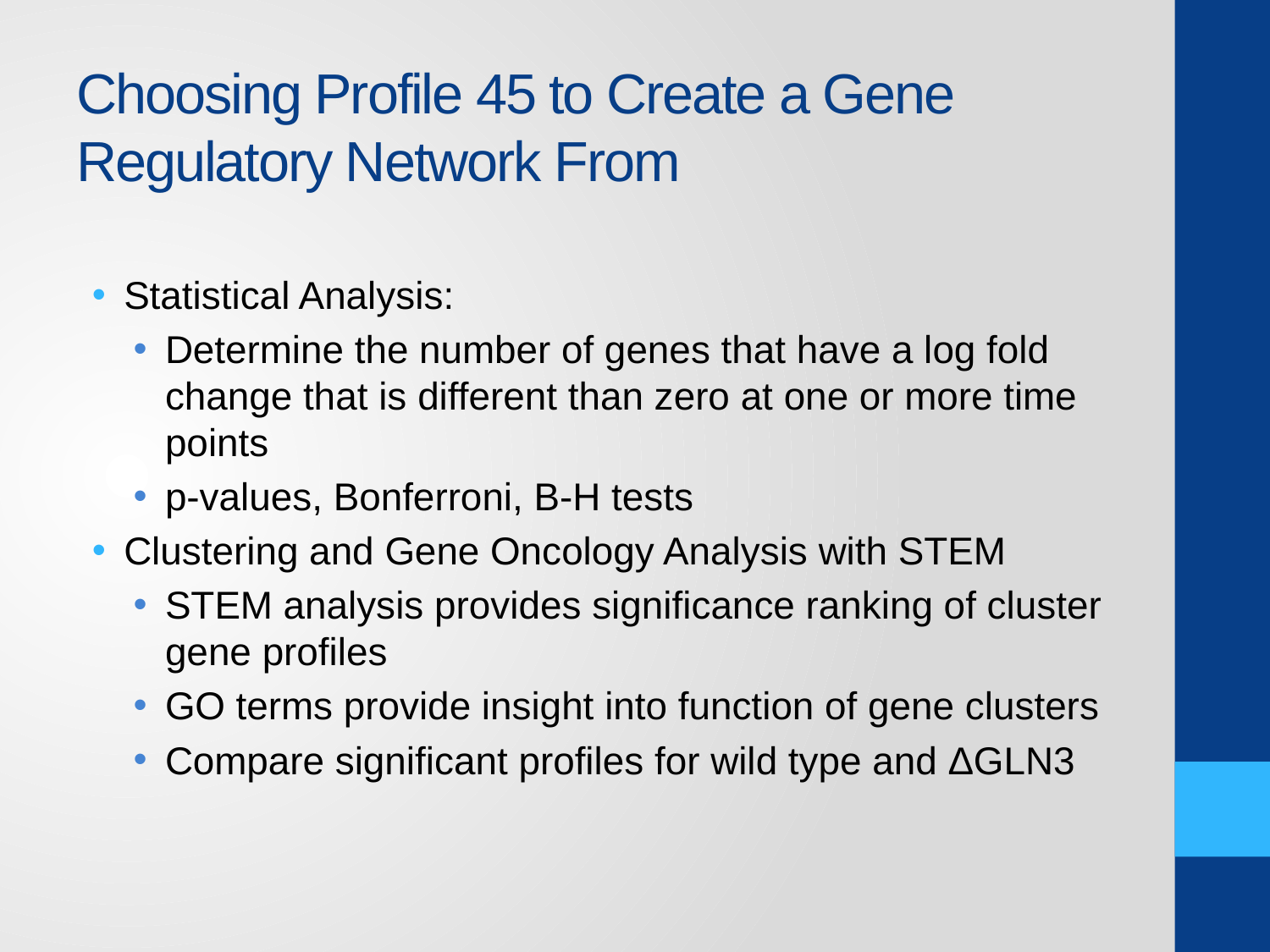

# Choosing Profile 45 to Create a Gene Regulatory Network From
Statistical Analysis:
Determine the number of genes that have a log fold change that is different than zero at one or more time points
p-values, Bonferroni, B-H tests
Clustering and Gene Oncology Analysis with STEM
STEM analysis provides significance ranking of cluster gene profiles
GO terms provide insight into function of gene clusters
Compare significant profiles for wild type and ΔGLN3